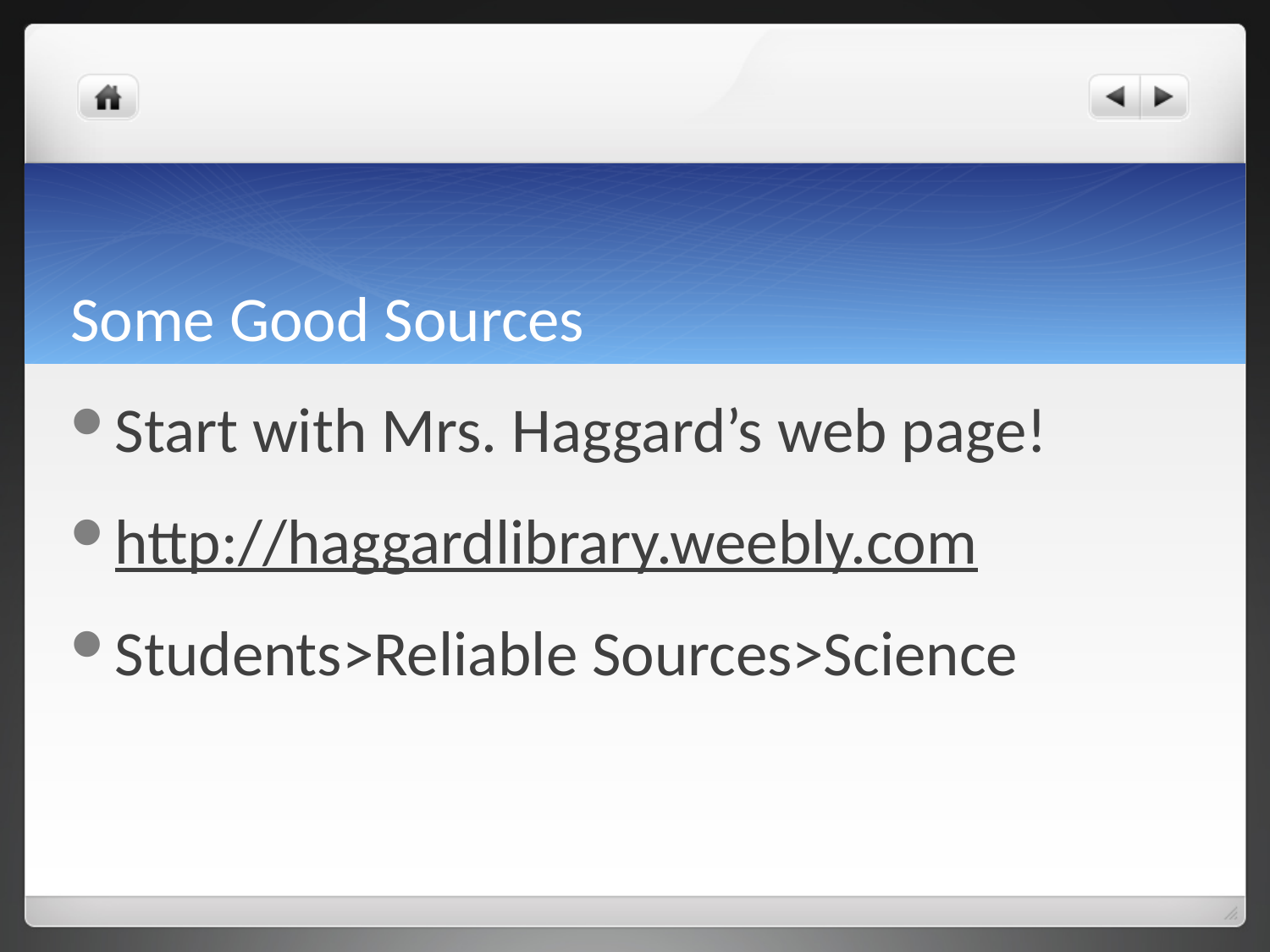

# Some Good Sources
Start with Mrs. Haggard’s web page!
http://haggardlibrary.weebly.com
Students>Reliable Sources>Science